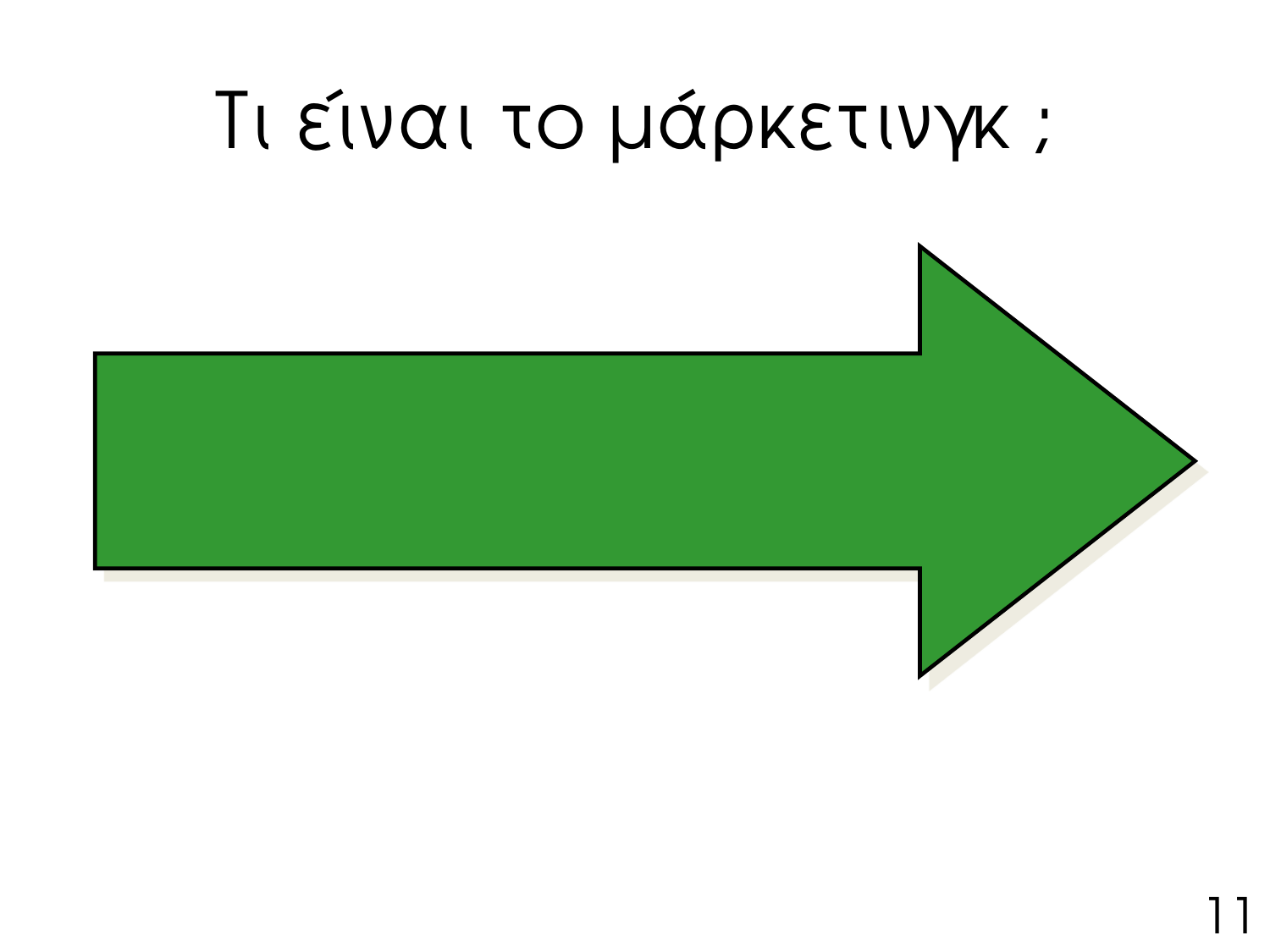

# Τι είναι το μάρκετινγκ ;

11